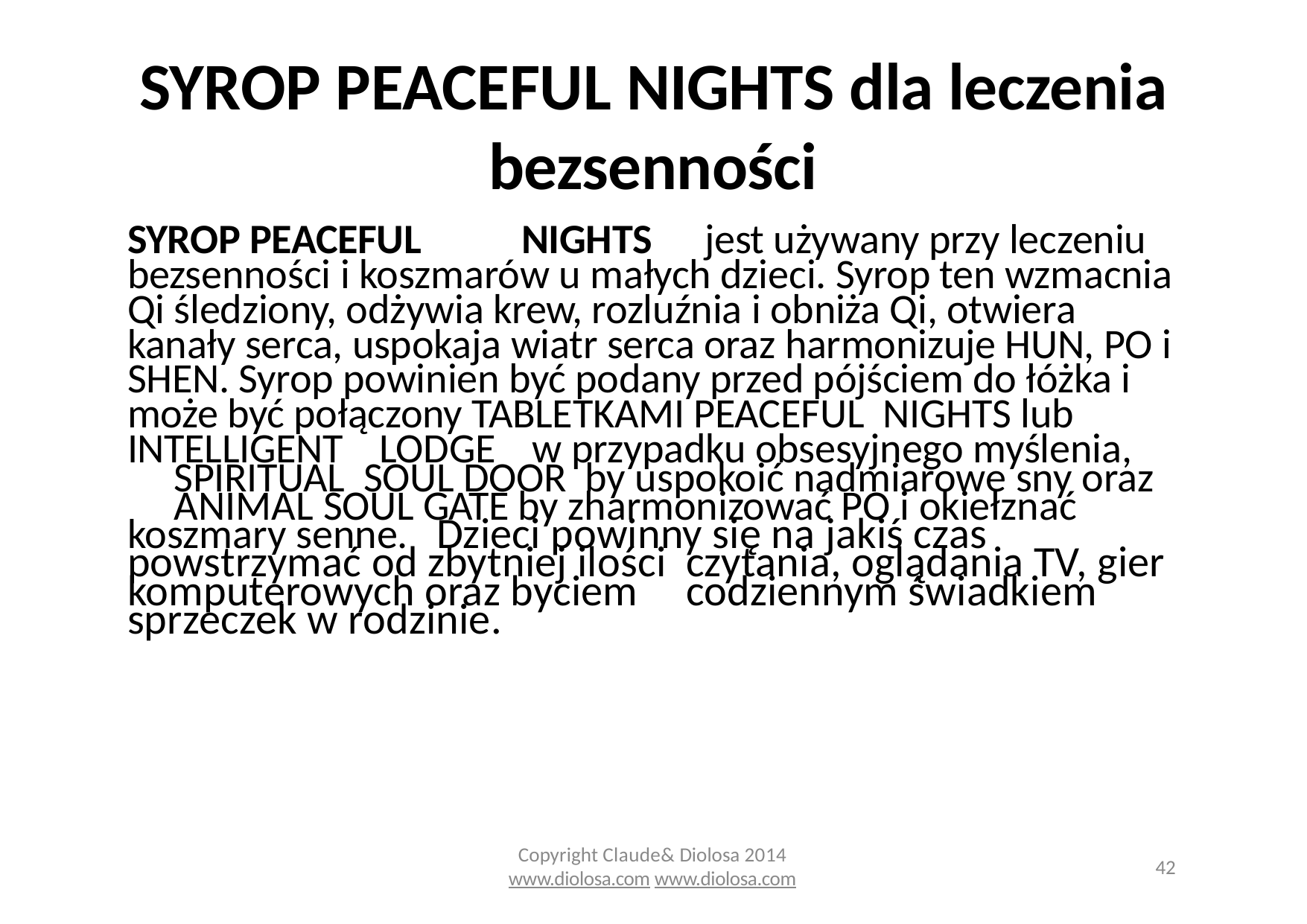

# SYROP PEACEFUL NIGHTS dla leczenia bezsenności
SYROP PEACEFUL	NIGHTS		jest używany przy leczeniu bezsenności i koszmarów u małych dzieci. Syrop ten wzmacnia Qi śledziony, odżywia krew, rozluźnia i obniża Qi, otwiera kanały serca, uspokaja wiatr serca oraz harmonizuje HUN, PO i SHEN. Syrop powinien być podany przed pójściem do łóżka i może być połączony TABLETKAMI PEACEFUL NIGHTS lub INTELLIGENT    LODGE    w przypadku obsesyjnego myślenia,
	SPIRITUAL SOUL DOOR by uspokoić nadmiarowe sny oraz 	ANIMAL SOUL GATE by zharmonizować PO i okiełznać 	koszmary senne.   Dzieci powinny się na jakiś czas powstrzymać od zbytniej ilości 	czytania, oglądania TV, gier komputerowych oraz byciem 	codziennym świadkiem sprzeczek w rodzinie.
Copyright Claude& Diolosa 2014
www.diolosa.com www.diolosa.com
42